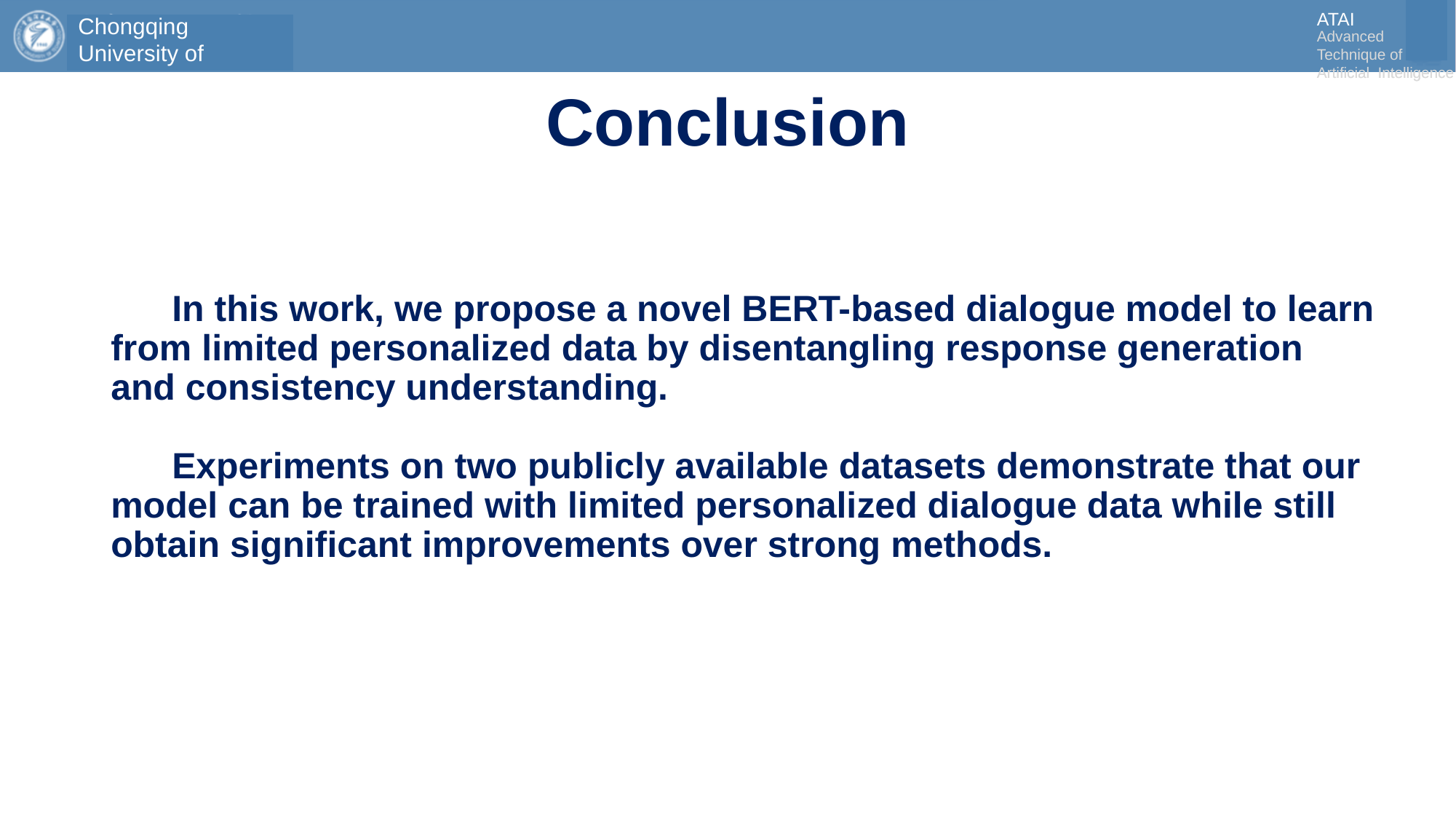

# Conclusion

      In this work, we propose a novel BERT-based dialogue model to learn from limited personalized data by disentangling response generation and consistency understanding.

      Experiments on two publicly available datasets demonstrate that our model can be trained with limited personalized dialogue data while still obtain significant improvements over strong methods.